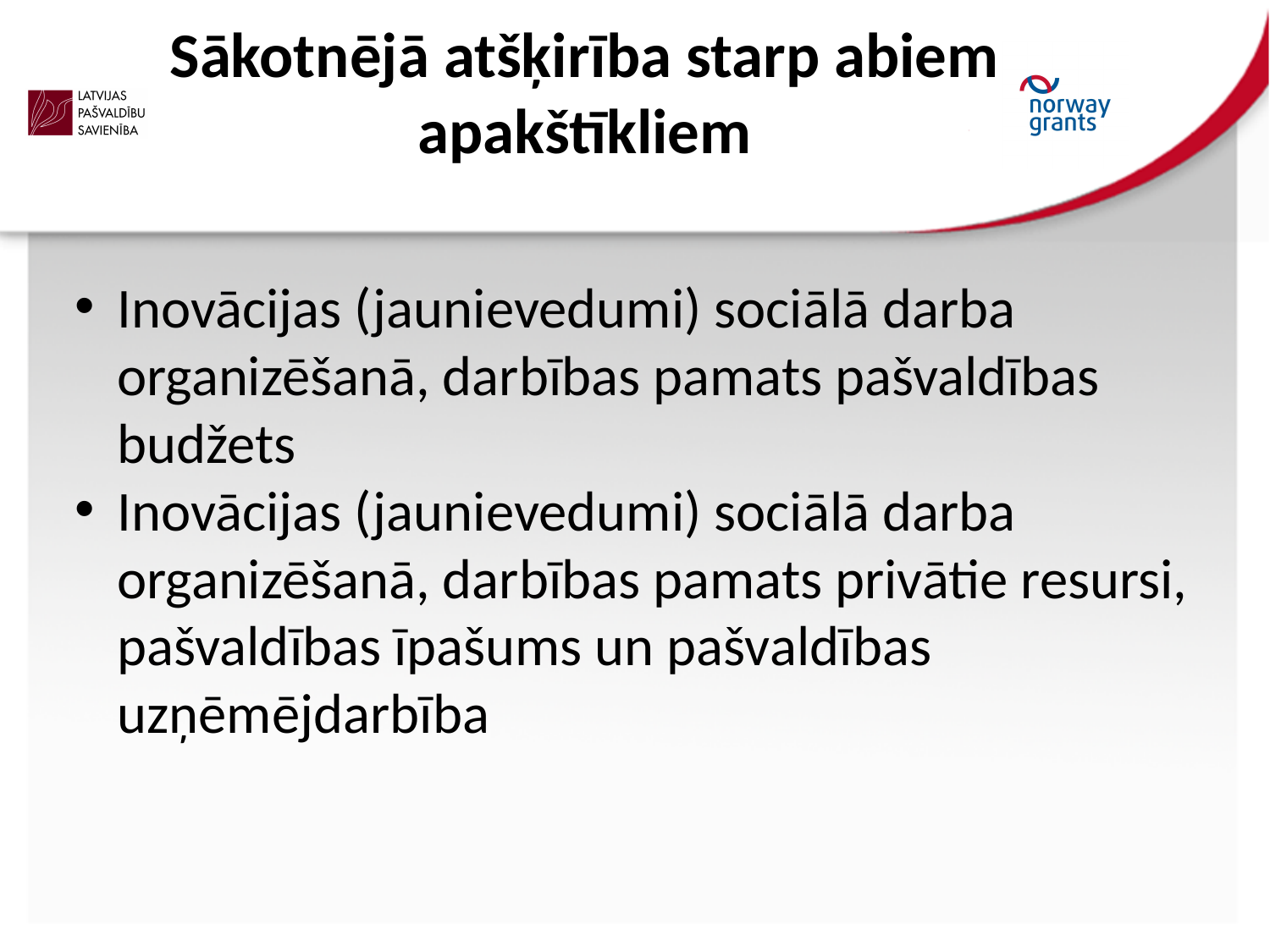

# Sākotnējā atšķirība starp abiem apakštīkliem
Inovācijas (jaunievedumi) sociālā darba organizēšanā, darbības pamats pašvaldības budžets
Inovācijas (jaunievedumi) sociālā darba organizēšanā, darbības pamats privātie resursi, pašvaldības īpašums un pašvaldības uzņēmējdarbība